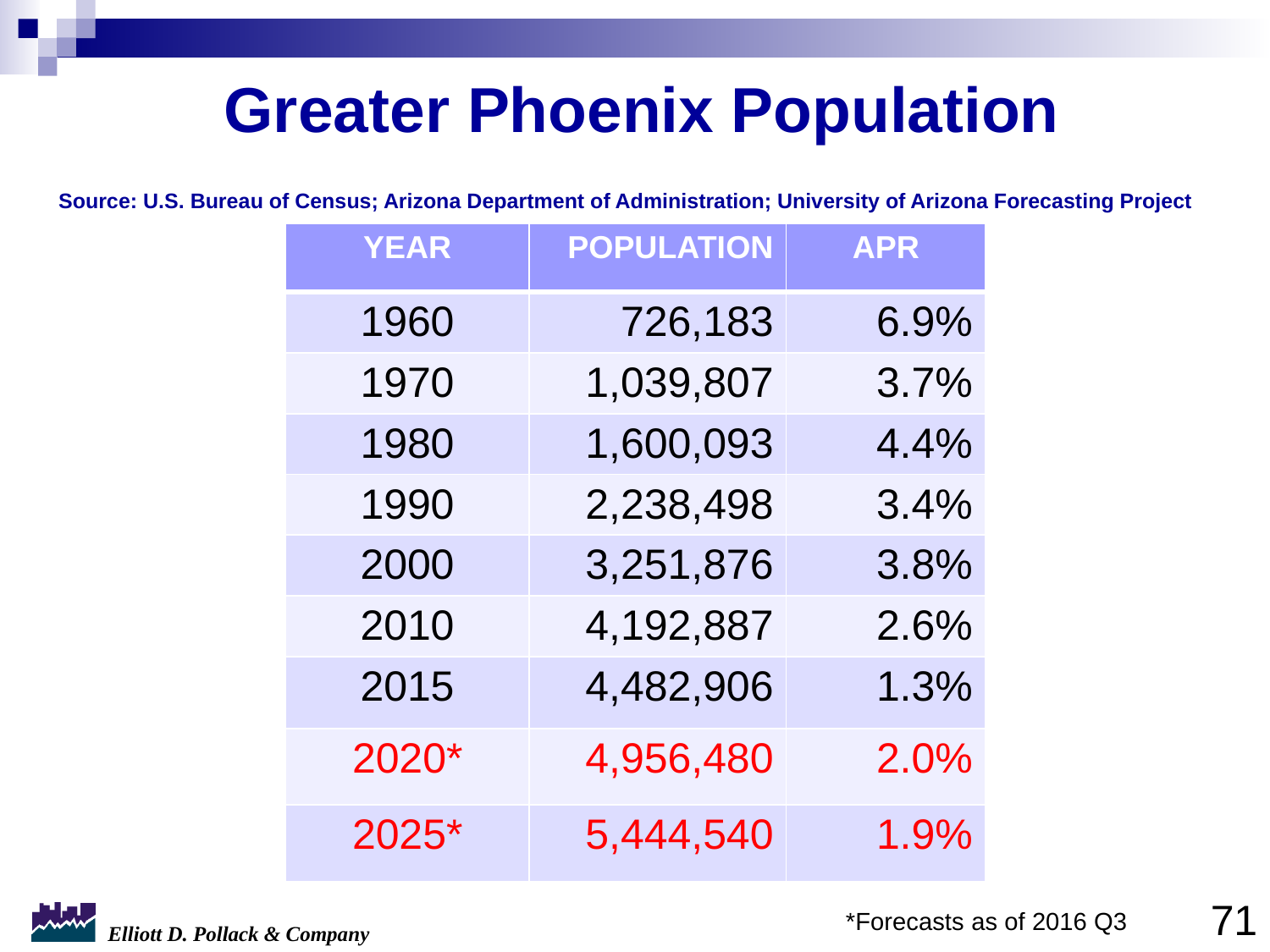

Greater Phoenix Population
Source: U.S. Bureau of Census; Arizona Department of Administration; University of Arizona Forecasting Project
| YEAR | POPULATION | APR |
| --- | --- | --- |
| 1960 | 726,183 | 6.9% |
| 1970 | 1,039,807 | 3.7% |
| 1980 | 1,600,093 | 4.4% |
| 1990 | 2,238,498 | 3.4% |
| 2000 | 3,251,876 | 3.8% |
| 2010 | 4,192,887 | 2.6% |
| 2015 | 4,482,906 | 1.3% |
| 2020\* | 4,956,480 | 2.0% |
| 2025\* | 5,444,540 | 1.9% |
71
*Forecasts as of 2016 Q3